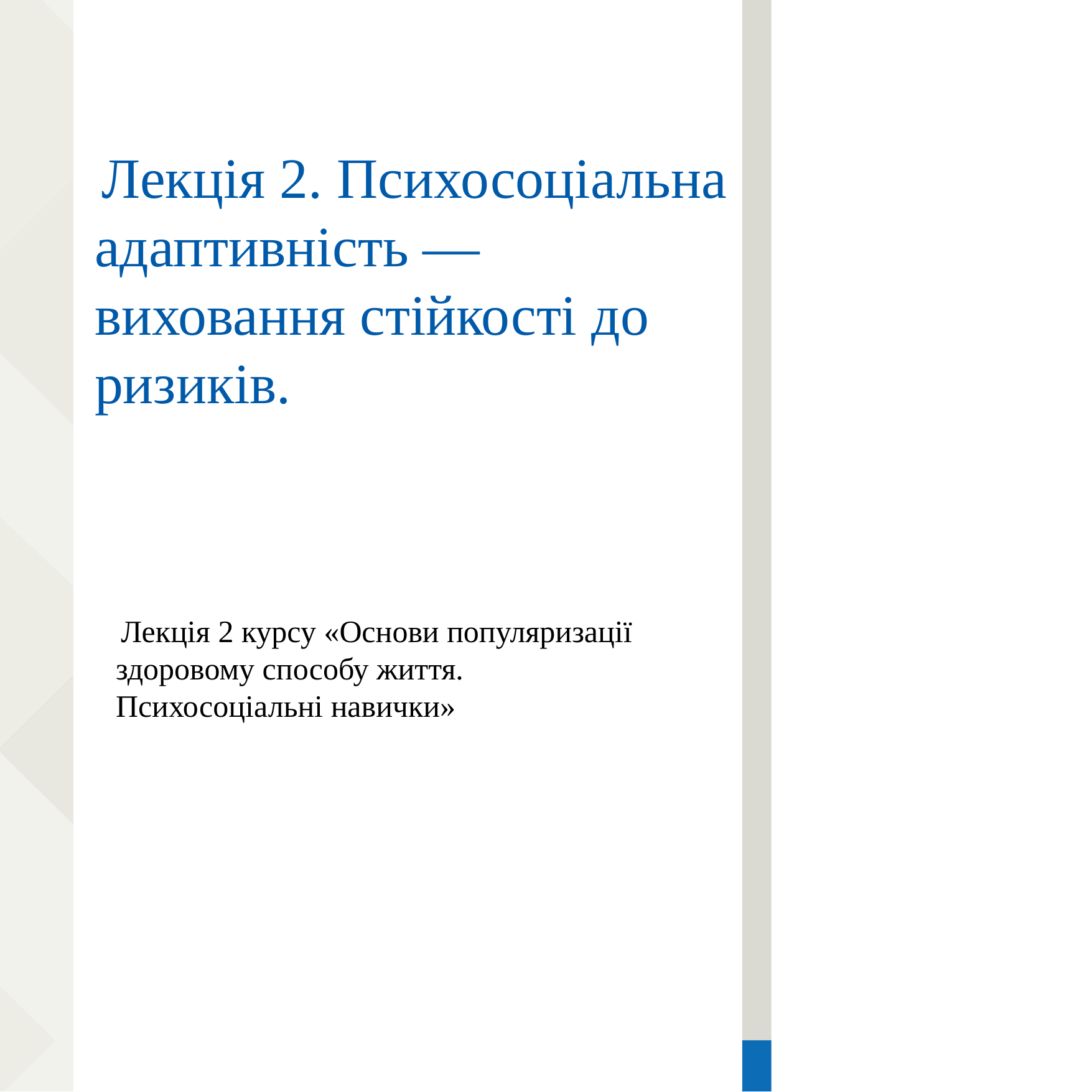

# Лекція 2. Психосоціальна адаптивність — виховання стійкості до ризиків.
 Лекція 2 курсу «Основи популяризації здоровому способу життя.  Психосоціальні навички»